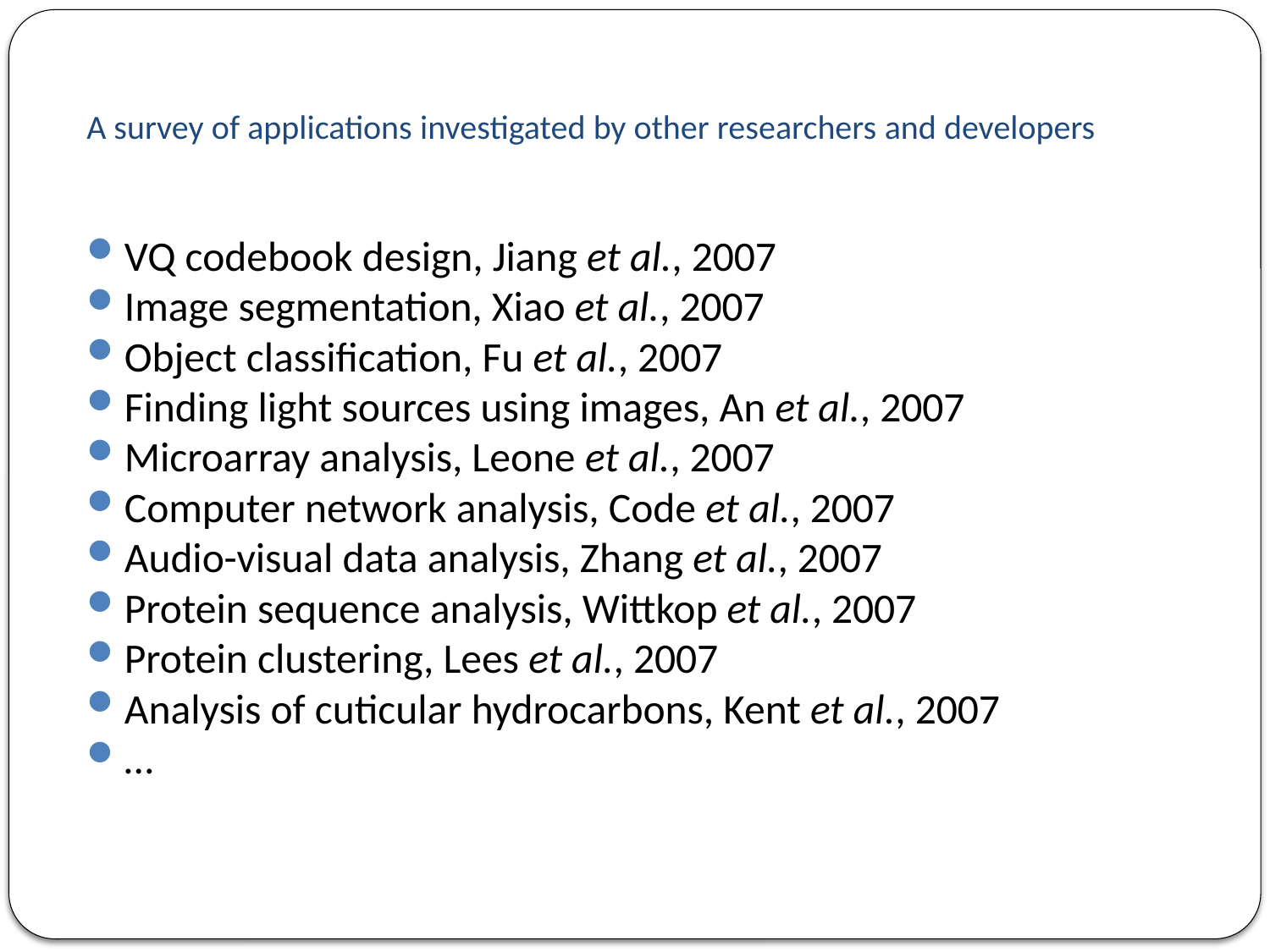

# A survey of applications investigated by other researchers and developers
VQ codebook design, Jiang et al., 2007
Image segmentation, Xiao et al., 2007
Object classification, Fu et al., 2007
Finding light sources using images, An et al., 2007
Microarray analysis, Leone et al., 2007
Computer network analysis, Code et al., 2007
Audio-visual data analysis, Zhang et al., 2007
Protein sequence analysis, Wittkop et al., 2007
Protein clustering, Lees et al., 2007
Analysis of cuticular hydrocarbons, Kent et al., 2007
…